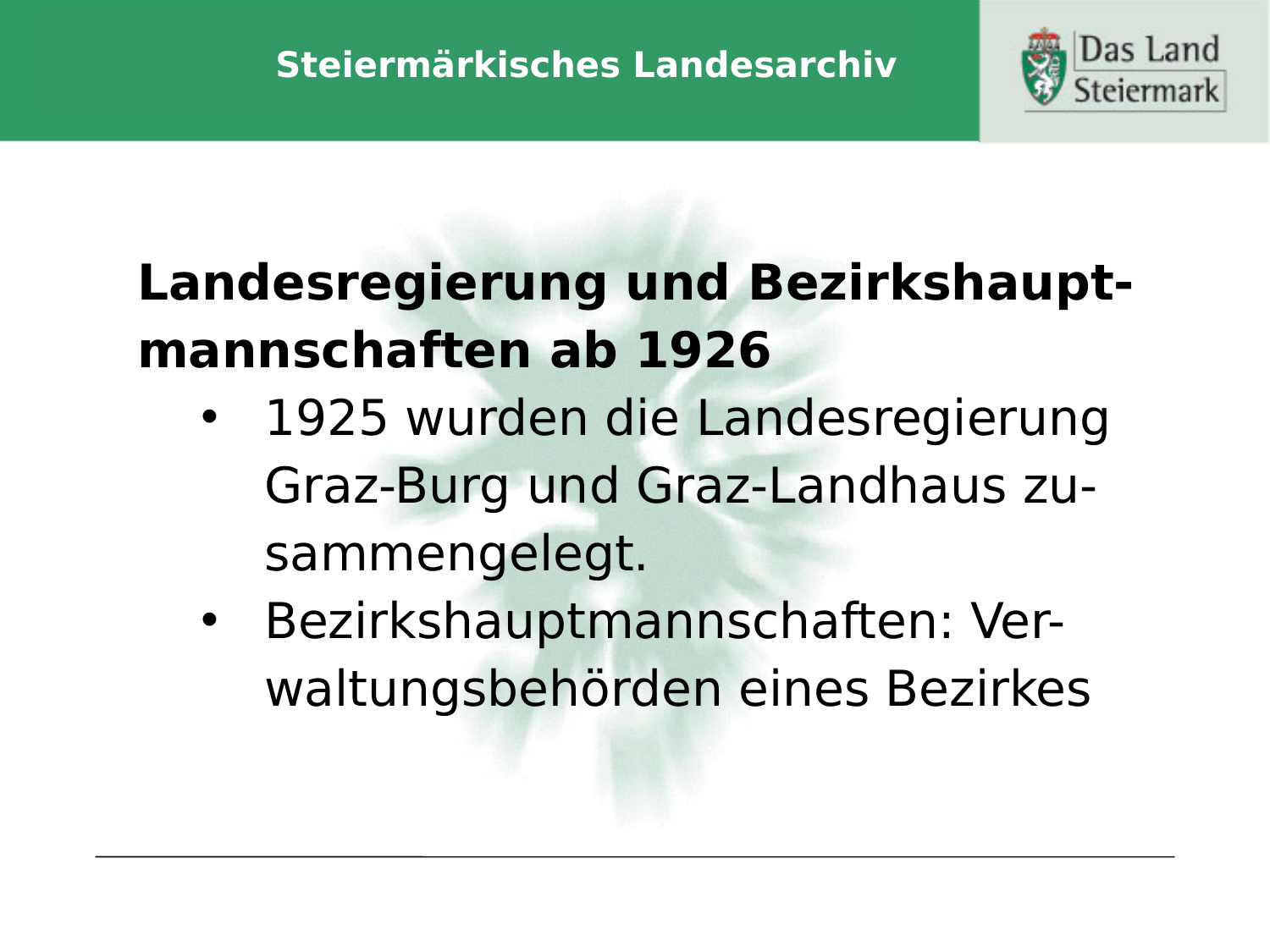

# Steiermärkisches Landesarchiv
Landesregierung und Bezirkshaupt-mannschaften ab 1926
1925 wurden die Landesregierung Graz-Burg und Graz-Landhaus zu-sammengelegt.
Bezirkshauptmannschaften: Ver-waltungsbehörden eines Bezirkes